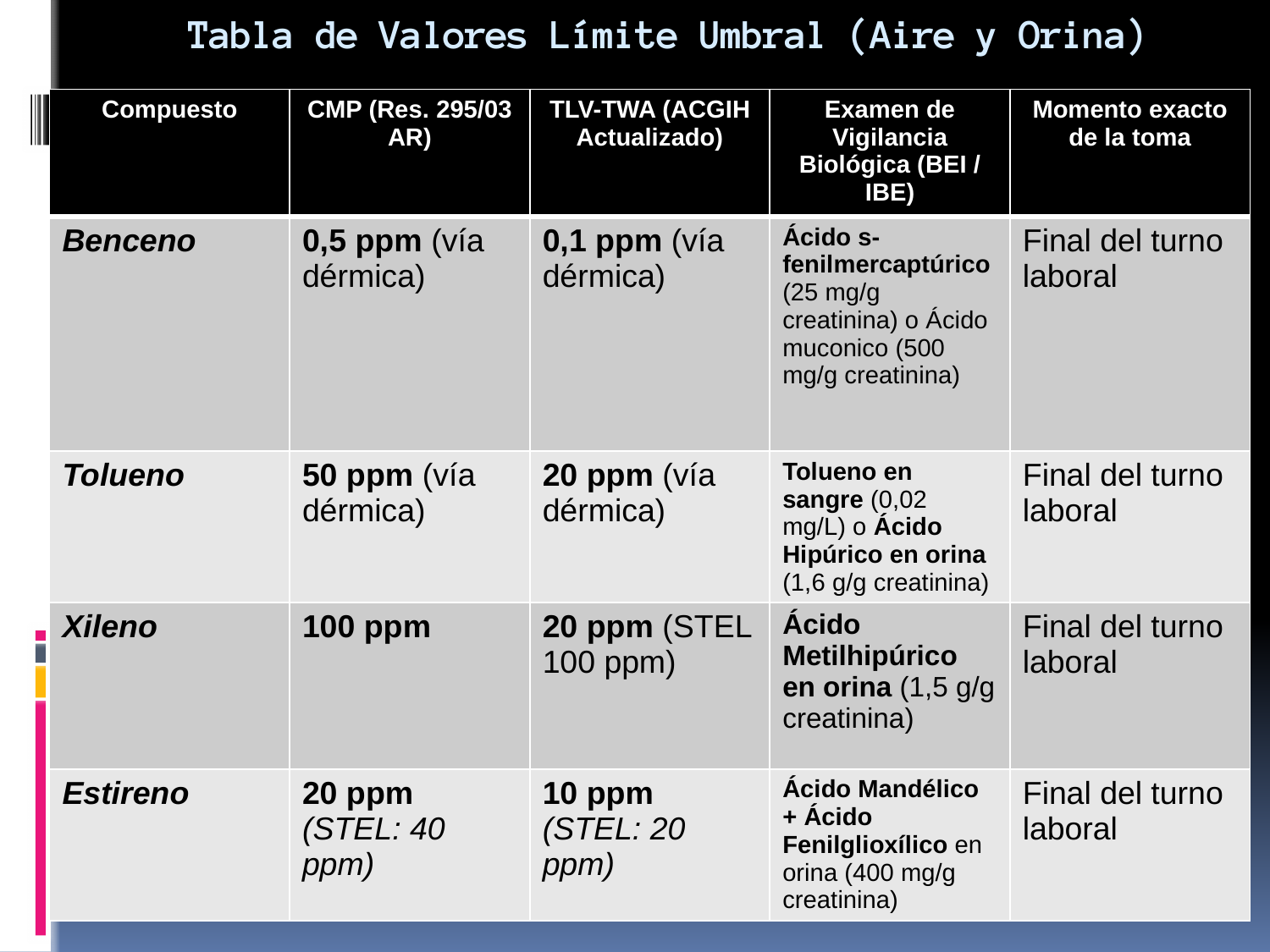

# Tabla de Valores Límite Umbral (Aire y Orina)
| Compuesto | CMP (Res. 295/03 AR) | TLV-TWA (ACGIH Actualizado) | Examen de Vigilancia Biológica (BEI / IBE) | Momento exacto de la toma |
| --- | --- | --- | --- | --- |
| Benceno | 0,5 ppm (vía dérmica) | 0,1 ppm (vía dérmica) | Ácido s-fenilmercaptúrico (25 mg/g creatinina) o Ácido muconico (500 mg/g creatinina) | Final del turno laboral |
| Tolueno | 50 ppm (vía dérmica) | 20 ppm (vía dérmica) | Tolueno en sangre (0,02 mg/L) o Ácido Hipúrico en orina (1,6 g/g creatinina) | Final del turno laboral |
| Xileno | 100 ppm | 20 ppm (STEL 100 ppm) | Ácido Metilhipúrico en orina (1,5 g/g creatinina) | Final del turno laboral |
| Estireno | 20 ppm (STEL: 40 ppm) | 10 ppm (STEL: 20 ppm) | Ácido Mandélico + Ácido Fenilglioxílico en orina (400 mg/g creatinina) | Final del turno laboral |